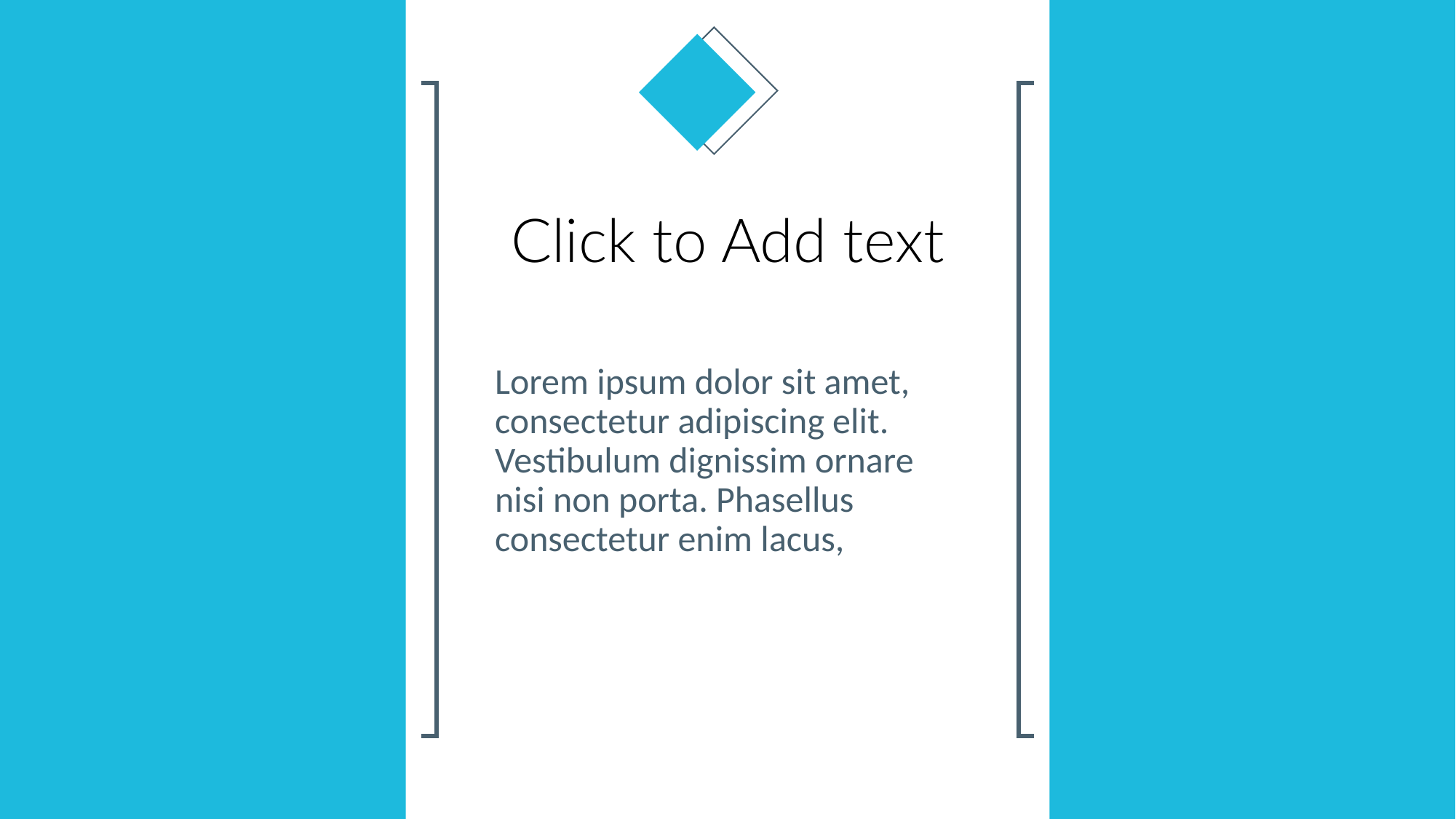

# Click to Add text
Lorem ipsum dolor sit amet, consectetur adipiscing elit. Vestibulum dignissim ornare nisi non porta. Phasellus consectetur enim lacus,